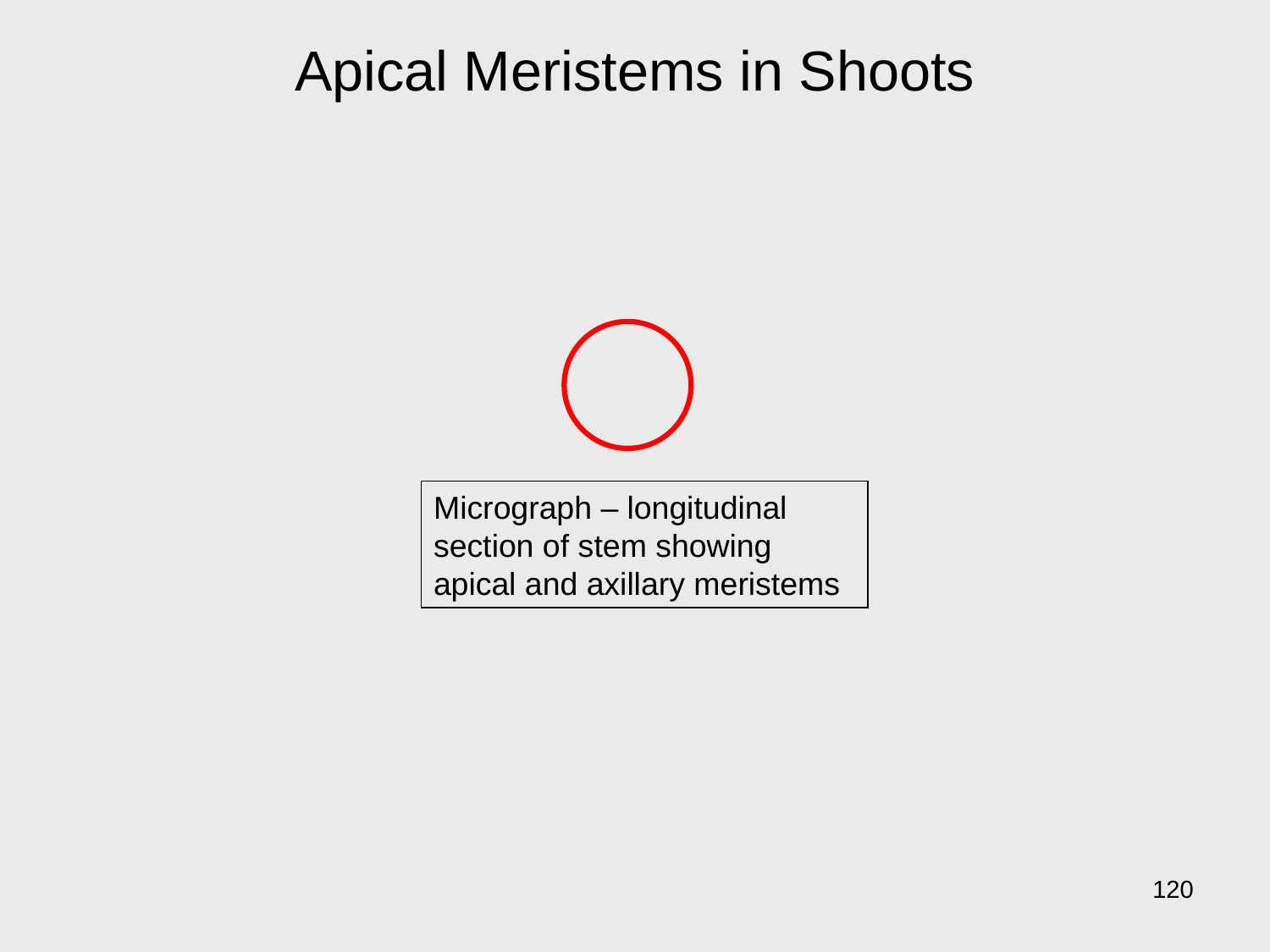

# Apical Meristems in Shoots

Micrograph – longitudinal section of stem showing apical and axillary meristems
120